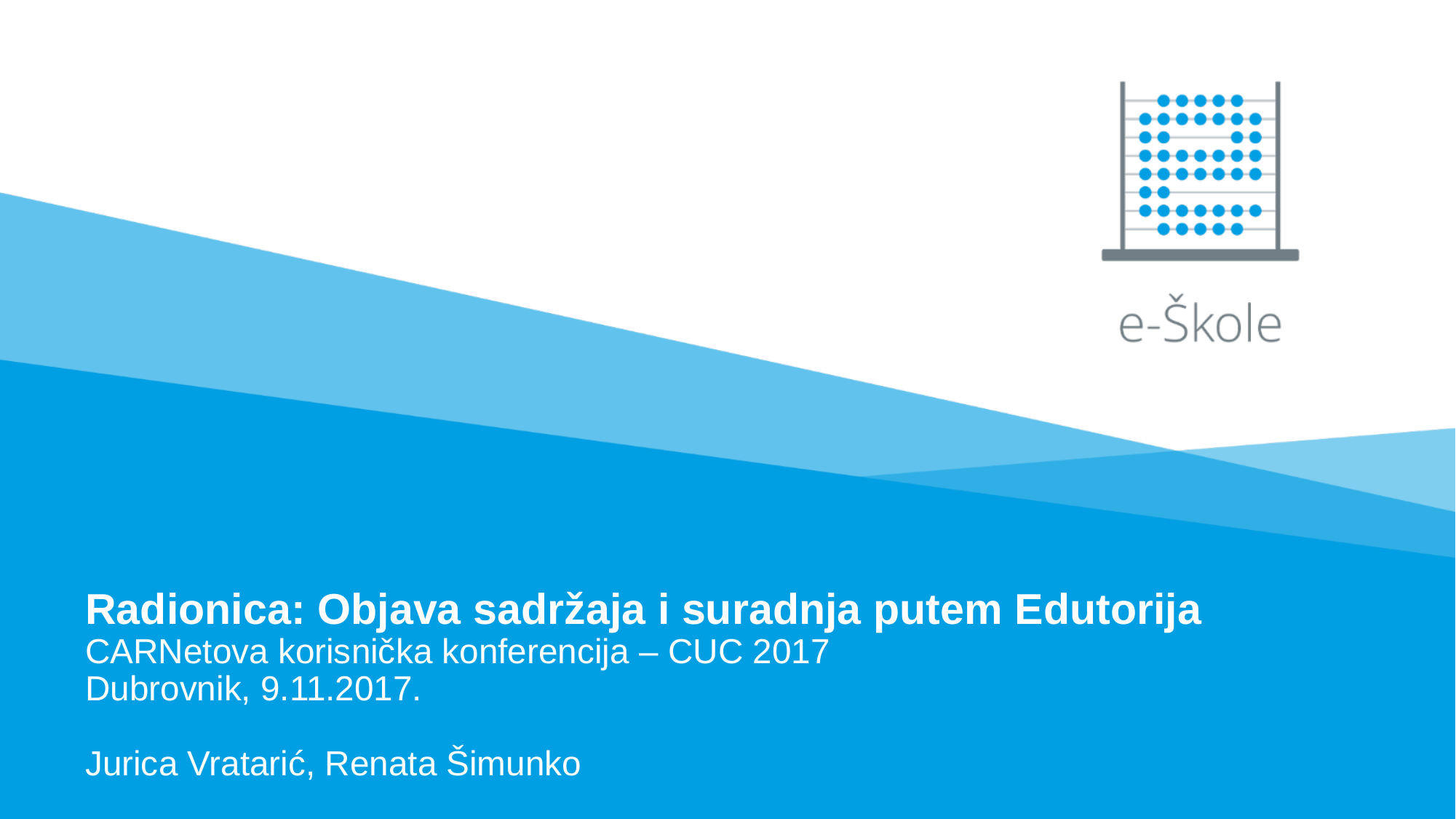

# Radionica: Objava sadržaja i suradnja putem Edutorija CARNetova korisnička konferencija – CUC 2017 Dubrovnik, 9.11.2017. Jurica Vratarić, Renata Šimunko